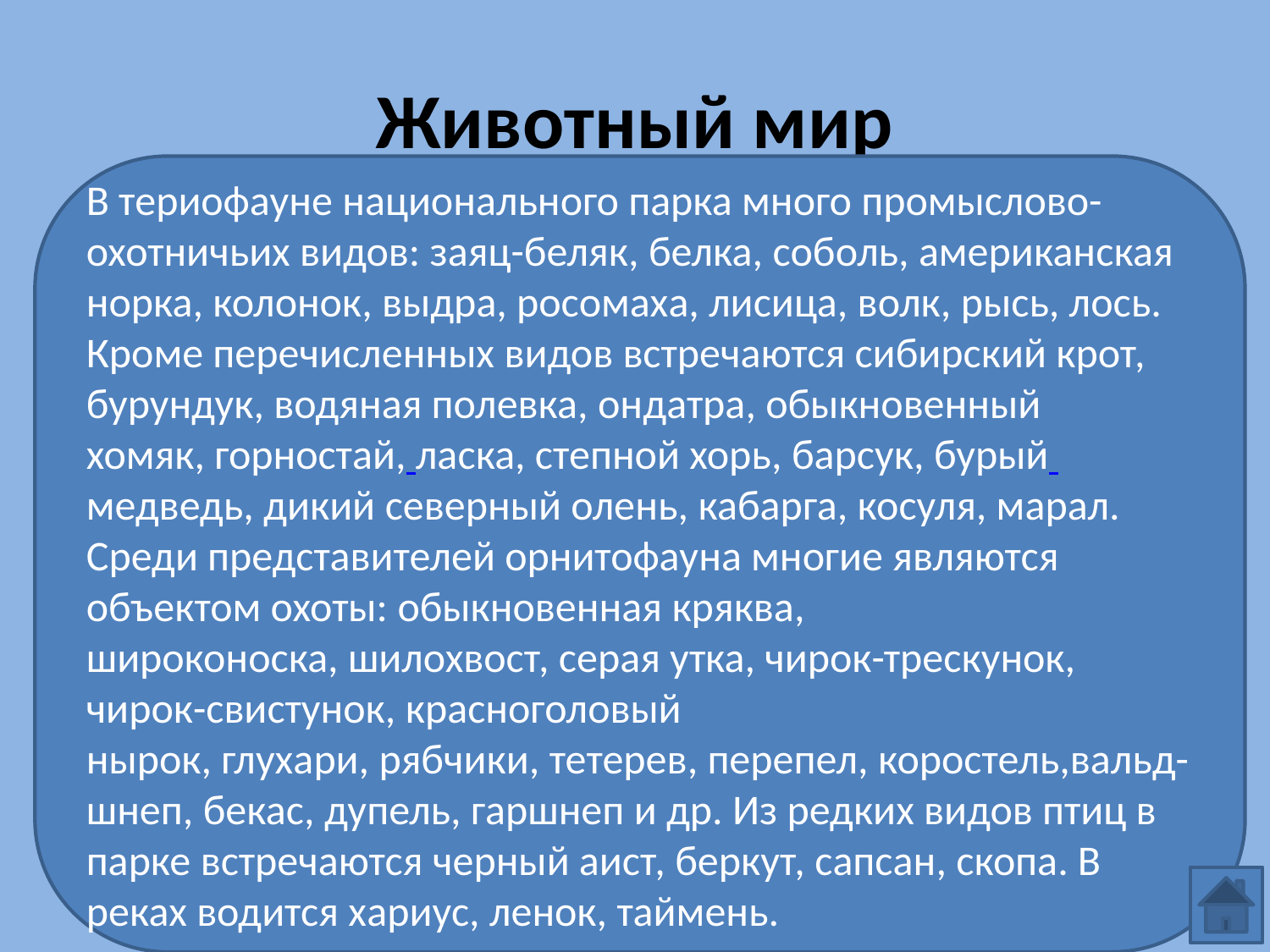

# Животный мир
В териофауне национального парка много промыслово-охотничьих видов: заяц-беляк, белка, соболь, американская норка, колонок, выдра, росомаха, лисица, волк, рысь, лось. Кроме перечисленных видов встречаются сибирский крот, бурундук, водяная полевка, ондатра, обыкновенный хомяк, горностай, ласка, степной хорь, барсук, бурый медведь, дикий северный олень, кабарга, косуля, марал. Среди представителей орнитофауна многие являются объектом охоты: обыкновенная кряква, широконоска, шилохвост, серая утка, чирок-трескунок, чирок-свистунок, красноголовый нырок, глухари, рябчики, тетерев, перепел, коростель,вальд-шнеп, бекас, дупель, гаршнеп и др. Из редких видов птиц в парке встречаются черный аист, беркут, сапсан, скопа. В реках водится хариус, ленок, таймень.